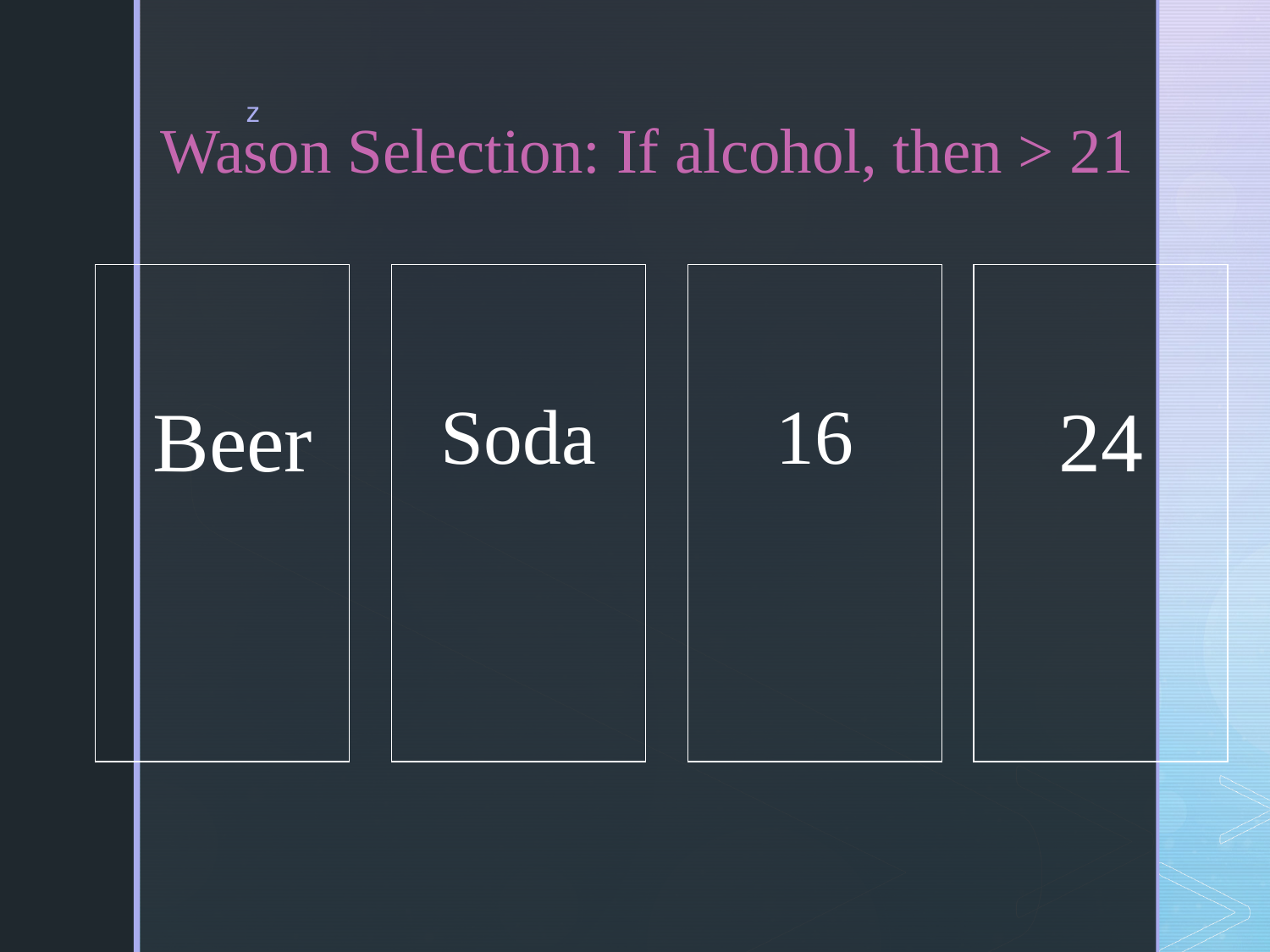

# Wason Selection: If alcohol, then > 21

Beer
Soda
16
24